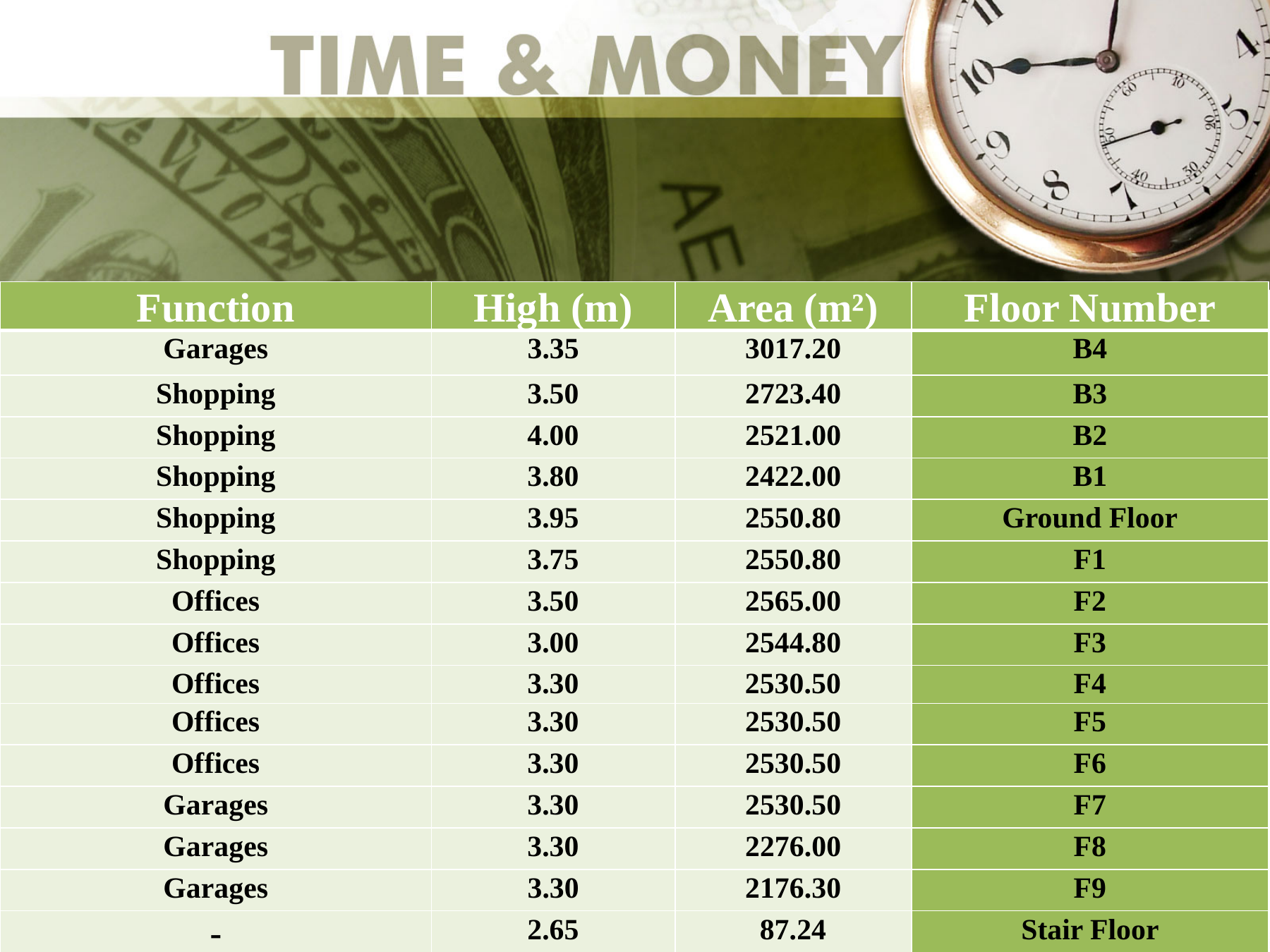

| Function | High (m) | Area (m²) | Floor Number |
| --- | --- | --- | --- |
| Garages | 3.35 | 3017.20 | B4 |
| Shopping | 3.50 | 2723.40 | B3 |
| Shopping | 4.00 | 2521.00 | B2 |
| Shopping | 3.80 | 2422.00 | B1 |
| Shopping | 3.95 | 2550.80 | Ground Floor |
| Shopping | 3.75 | 2550.80 | F1 |
| Offices | 3.50 | 2565.00 | F2 |
| Offices | 3.00 | 2544.80 | F3 |
| Offices | 3.30 | 2530.50 | F4 |
| Offices | 3.30 | 2530.50 | F5 |
| Offices | 3.30 | 2530.50 | F6 |
| Garages | 3.30 | 2530.50 | F7 |
| Garages | 3.30 | 2276.00 | F8 |
| Garages | 3.30 | 2176.30 | F9 |
| - | 2.65 | 87.24 | Stair Floor |